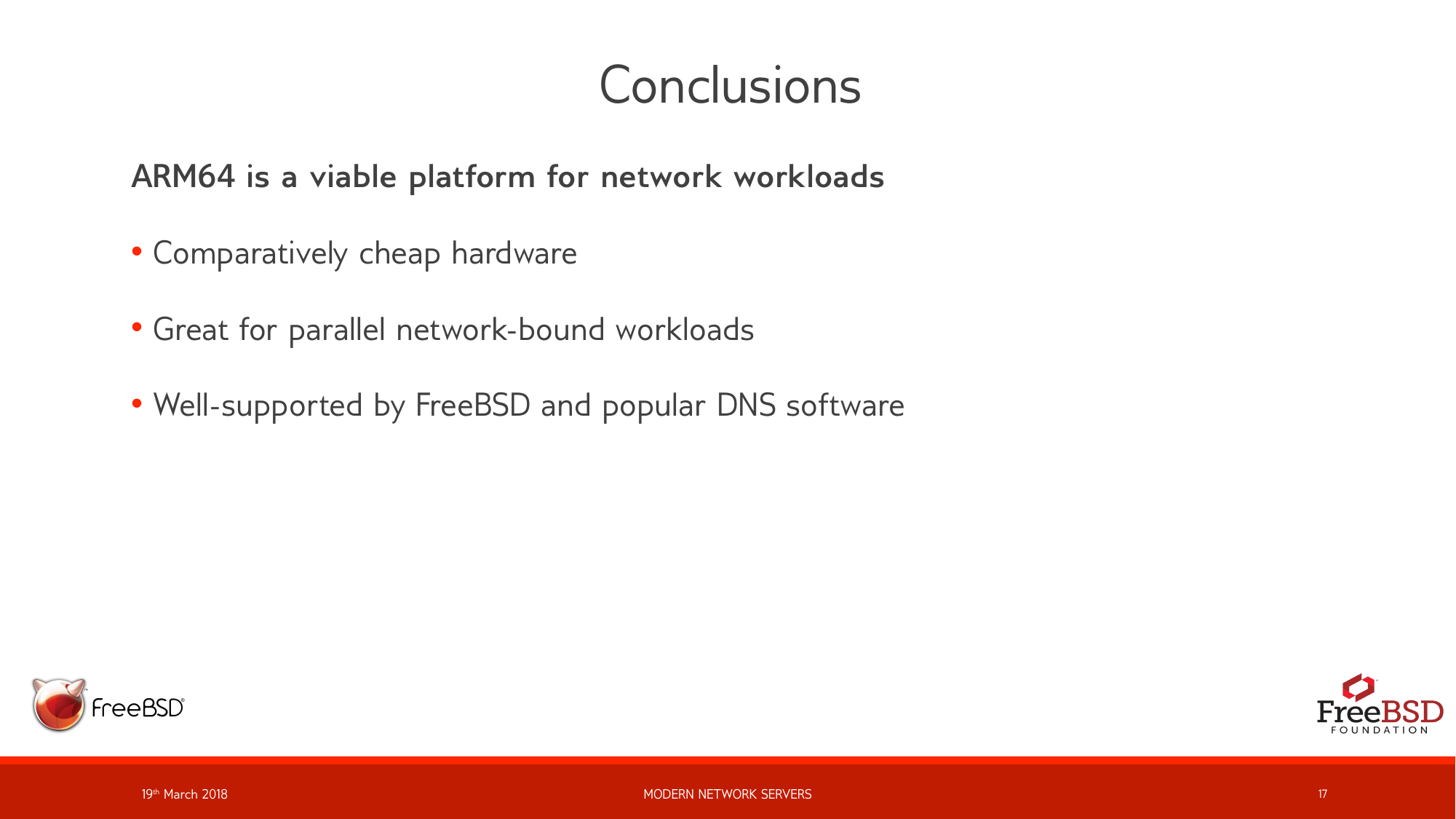

# Conclusions
ARM64 is a viable platform for network workloads
 Comparatively cheap hardware
 Great for parallel network-bound workloads
 Well-supported by FreeBSD and popular DNS software

19th March 2018
Modern network servers
17